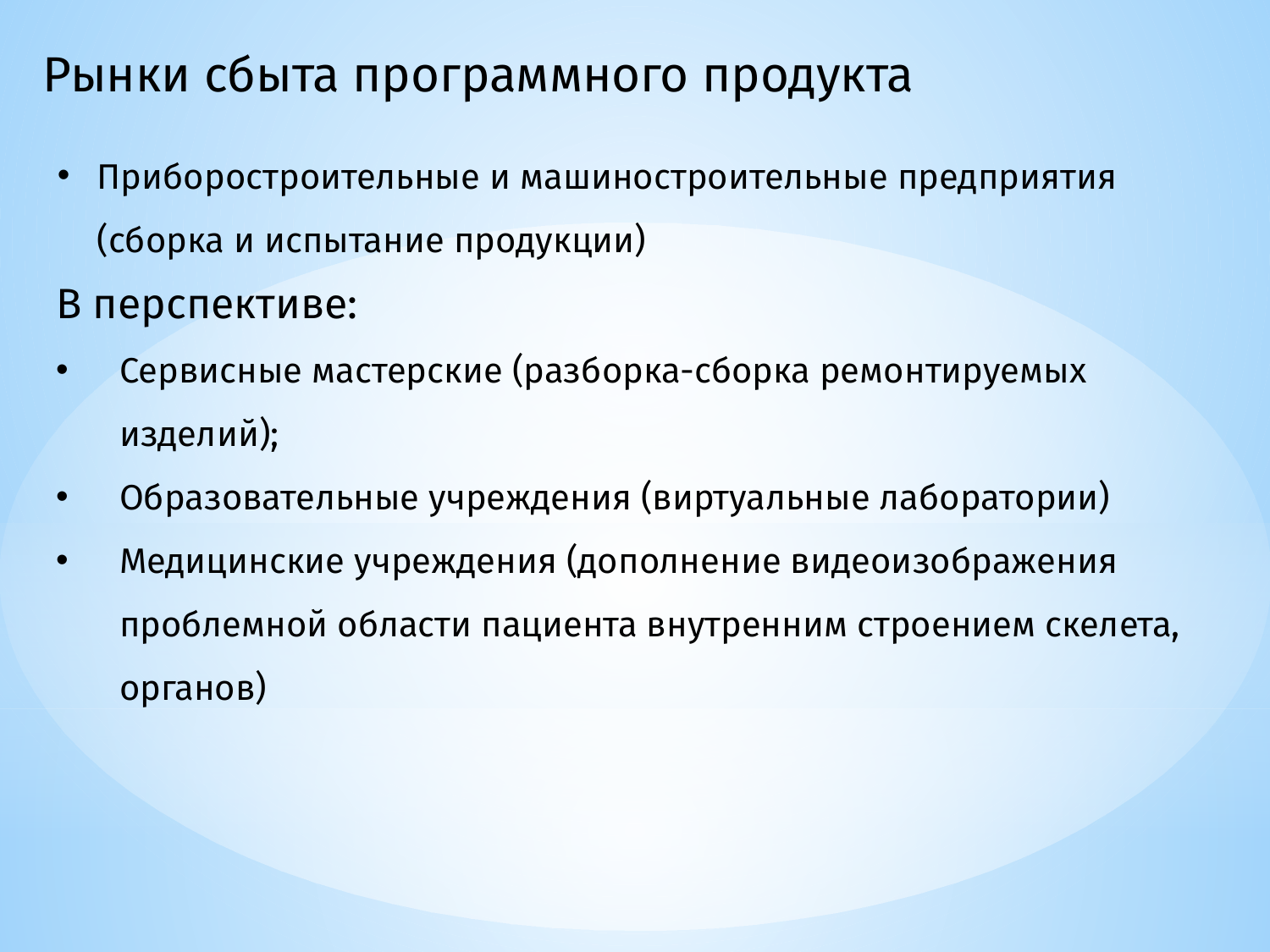

Рынки сбыта программного продукта
Приборостроительные и машиностроительные предприятия (сборка и испытание продукции)
В перспективе:
Сервисные мастерские (разборка-сборка ремонтируемых изделий);
Образовательные учреждения (виртуальные лаборатории)
Медицинские учреждения (дополнение видеоизображения проблемной области пациента внутренним строением скелета, органов)